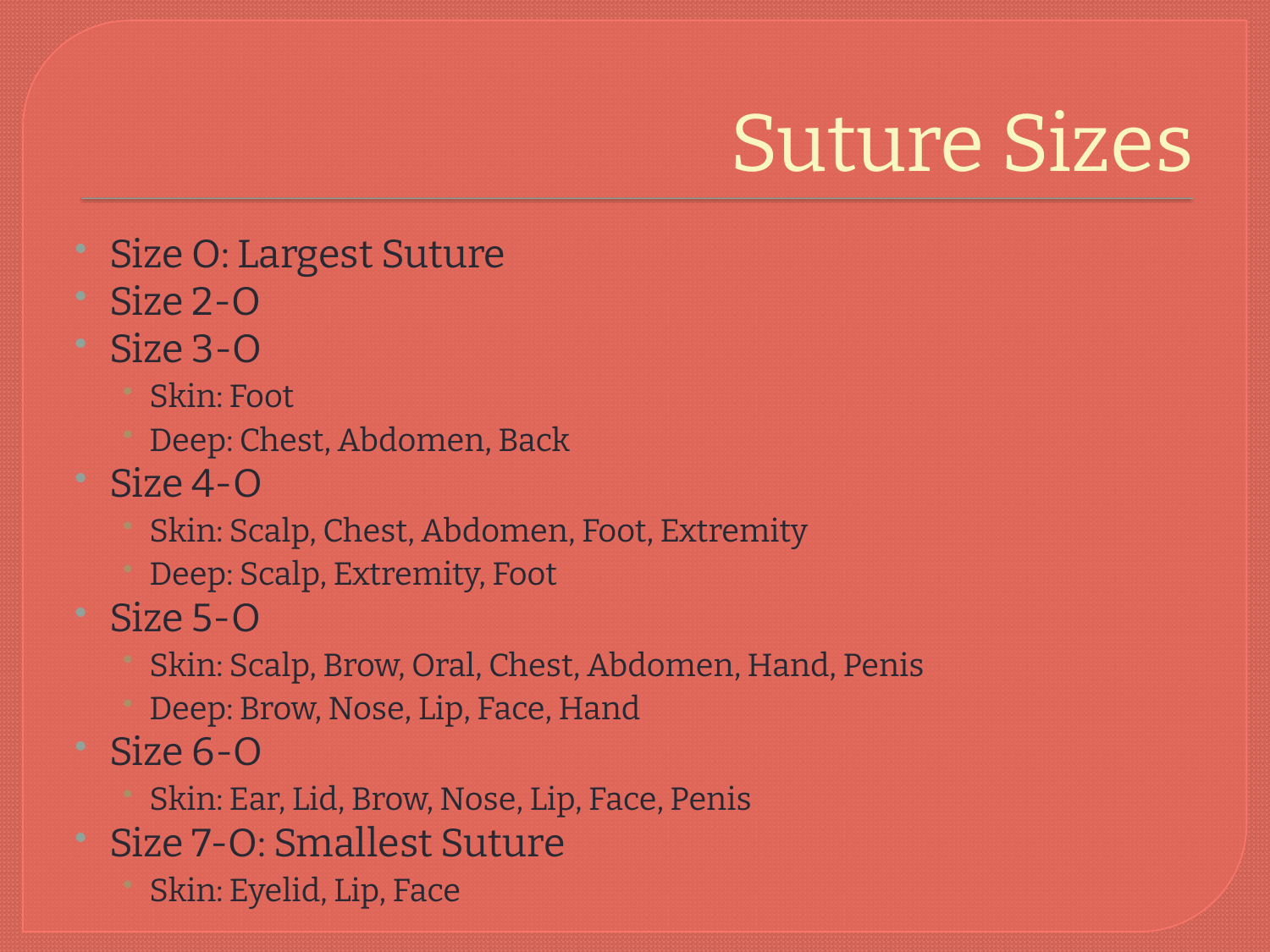

# Suture Sizes
Size O: Largest Suture
Size 2-O
Size 3-O
Skin: Foot
Deep: Chest, Abdomen, Back
Size 4-O
Skin: Scalp, Chest, Abdomen, Foot, Extremity
Deep: Scalp, Extremity, Foot
Size 5-O
Skin: Scalp, Brow, Oral, Chest, Abdomen, Hand, Penis
Deep: Brow, Nose, Lip, Face, Hand
Size 6-O
Skin: Ear, Lid, Brow, Nose, Lip, Face, Penis
Size 7-O: Smallest Suture
Skin: Eyelid, Lip, Face